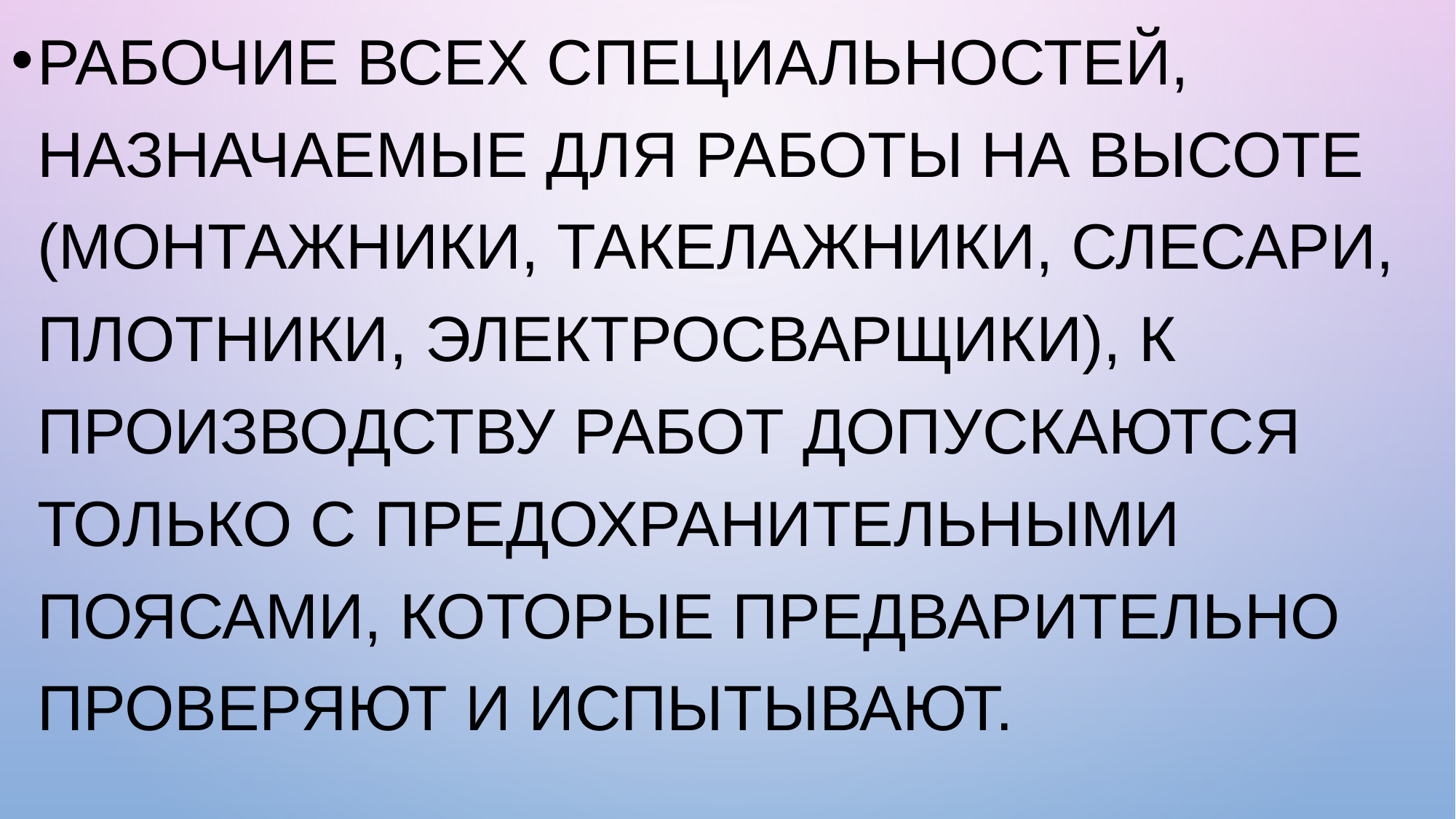

Рабочие всех специальностей, назначаемые для работы на высоте (монтажники, такелажники, слесари, плотники, электросварщики), к производству работ допускаются только с предохранительными поясами, которые предварительно проверяют и испытывают.